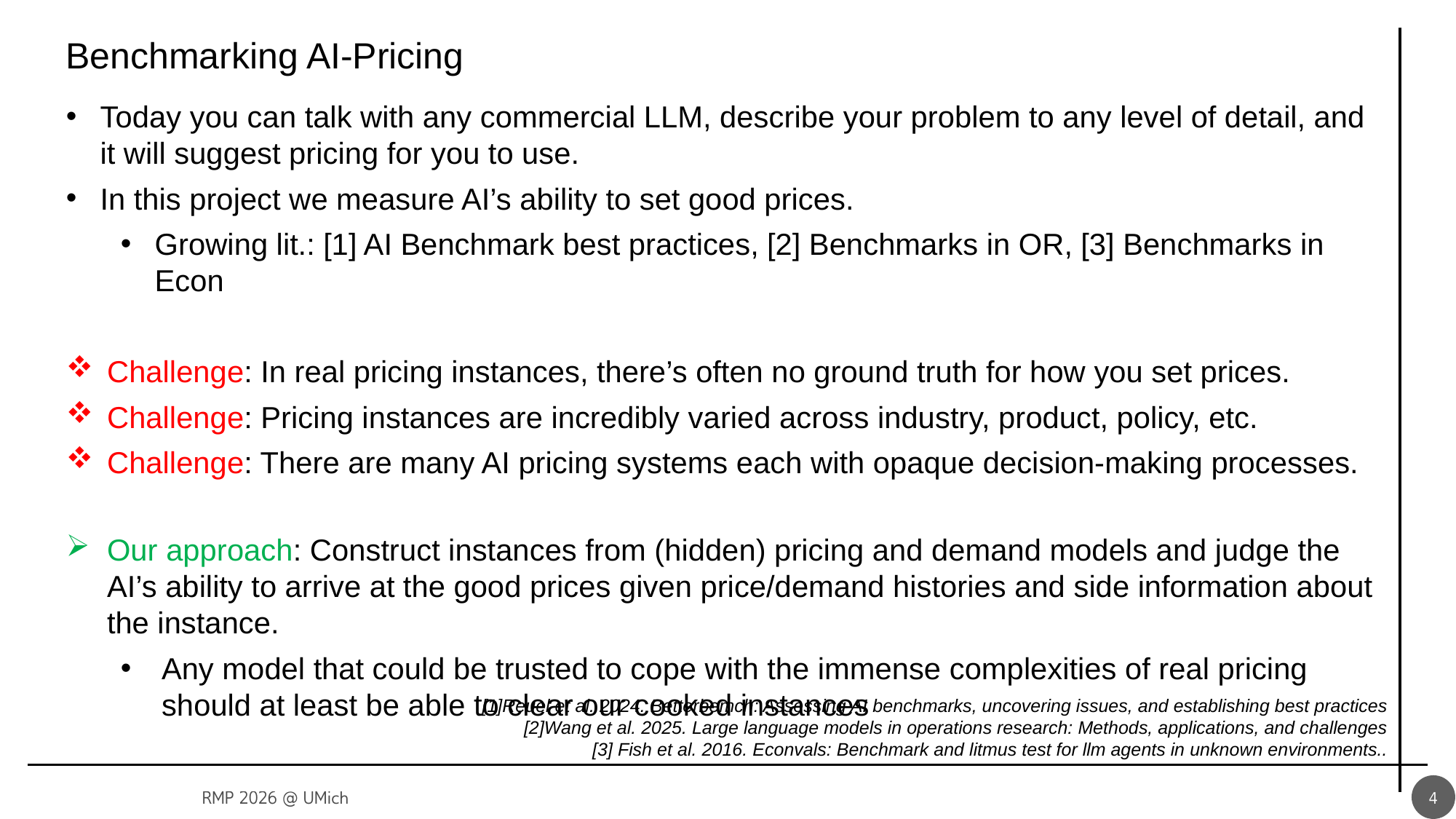

Benchmarking AI-Pricing
Today you can talk with any commercial LLM, describe your problem to any level of detail, and it will suggest pricing for you to use.
In this project we measure AI’s ability to set good prices.
Growing lit.: [1] AI Benchmark best practices, [2] Benchmarks in OR, [3] Benchmarks in Econ

Challenge: In real pricing instances, there’s often no ground truth for how you set prices.
Challenge: Pricing instances are incredibly varied across industry, product, policy, etc.
Challenge: There are many AI pricing systems each with opaque decision-making processes.

Our approach: Construct instances from (hidden) pricing and demand models and judge the AI’s ability to arrive at the good prices given price/demand histories and side information about the instance.
Any model that could be trusted to cope with the immense complexities of real pricing should at least be able to clear our cooked instances
[1]Reuel et al. 2024. Betterbemch: Assessing AI benchmarks, uncovering issues, and establishing best practices
[2]Wang et al. 2025. Large language models in operations research: Methods, applications, and challenges
[3] Fish et al. 2016. Econvals: Benchmark and litmus test for llm agents in unknown environments..
4
RMP 2026 @ UMich